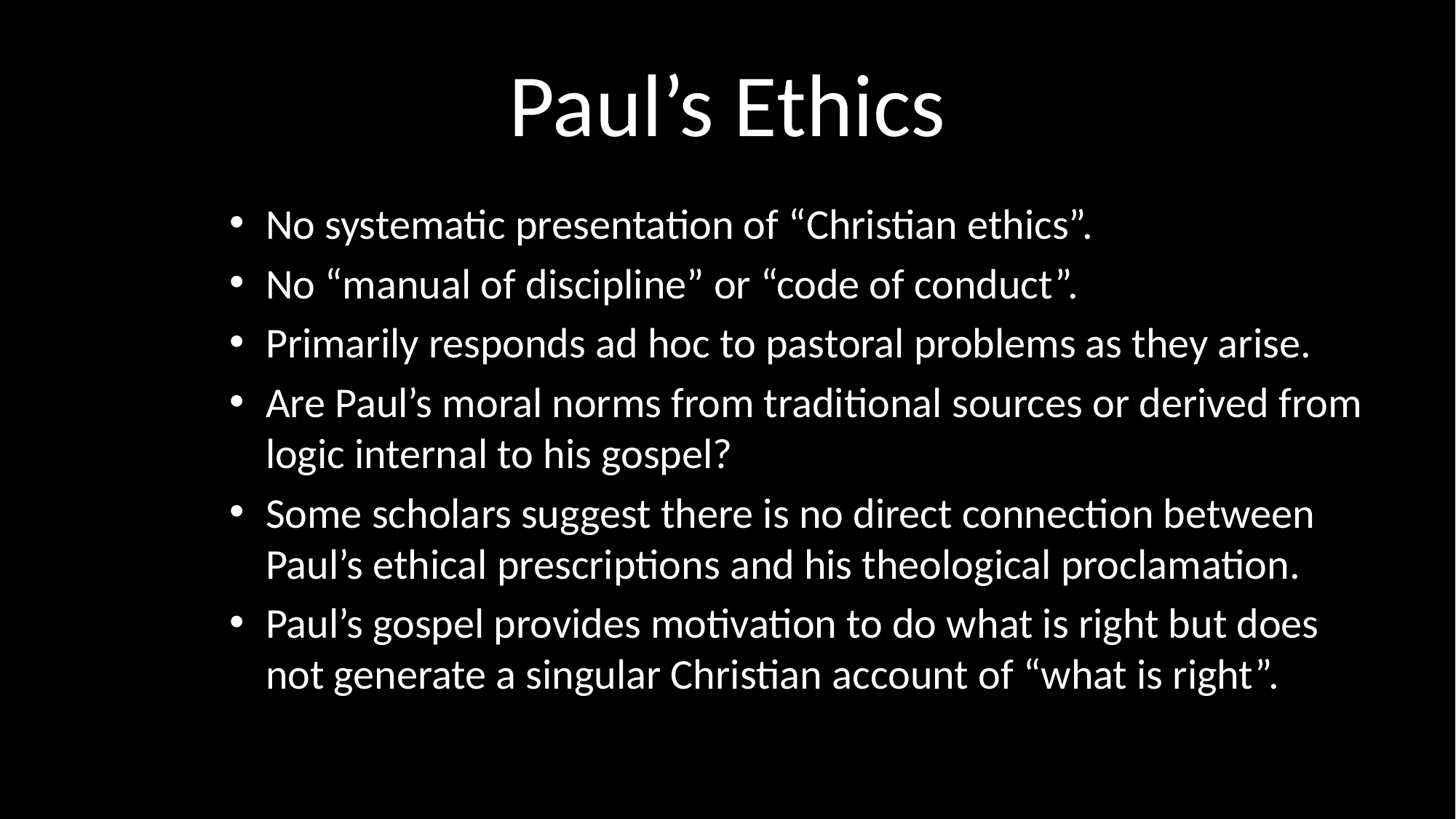

# Paul’s Ethics
No systematic presentation of “Christian ethics”.
No “manual of discipline” or “code of conduct”.
Primarily responds ad hoc to pastoral problems as they arise.
Are Paul’s moral norms from traditional sources or derived from logic internal to his gospel?
Some scholars suggest there is no direct connection between Paul’s ethical prescriptions and his theological proclamation.
Paul’s gospel provides motivation to do what is right but does not generate a singular Christian account of “what is right”.